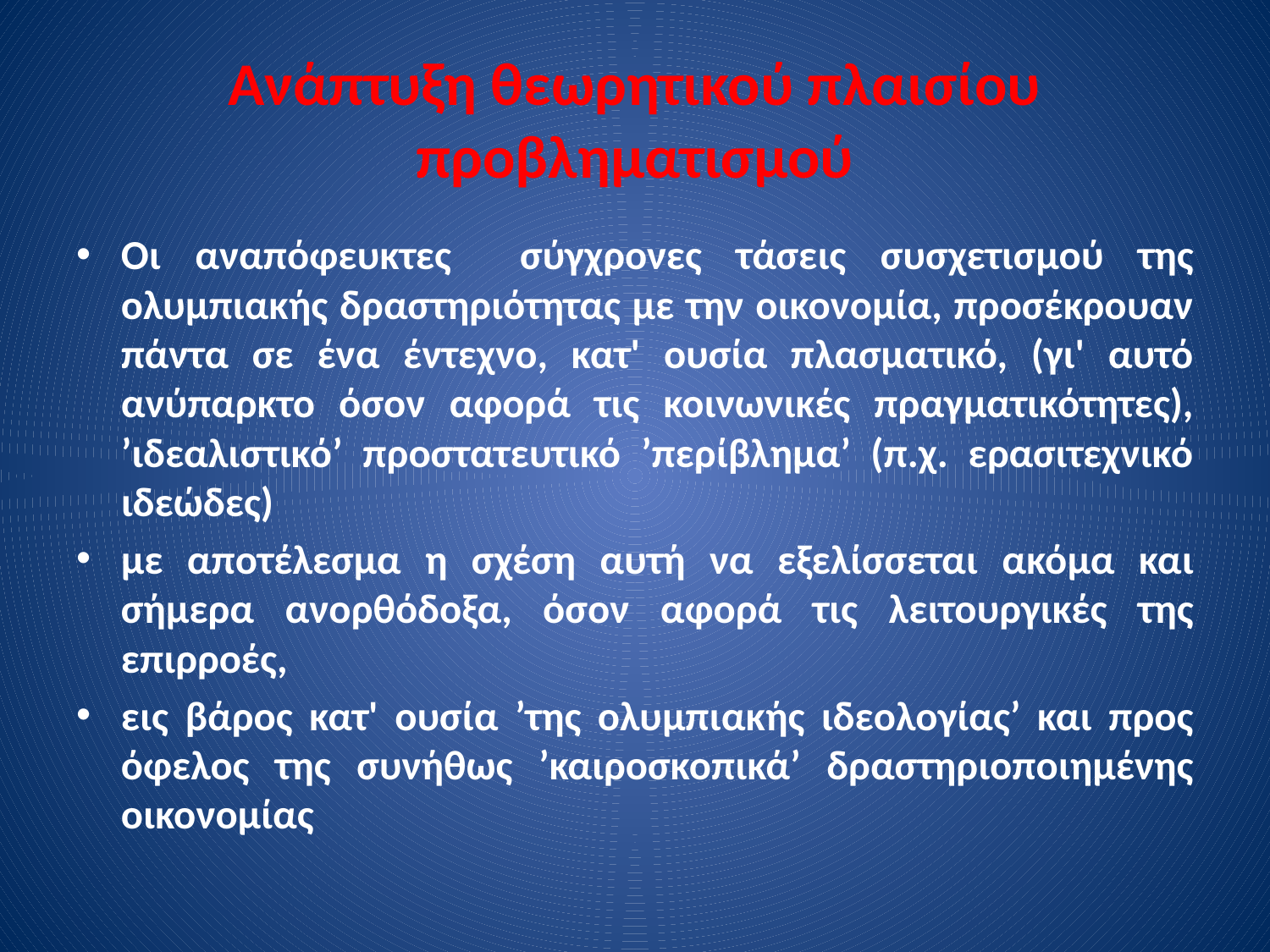

# Ανάπτυξη θεωρητικού πλαισίου προβληματισμού
Οι αναπόφευκτες  σύγχρονες τάσεις συσχετισμού της ολυμπιακής δραστηριότητας με την οικονομία, προσέκρουαν πάντα σε ένα έντεχνο, κατ' ουσία πλασματικό, (γι' αυτό ανύπαρκτο όσον αφορά τις κοινωνικές πραγματικότητες), ’ιδεαλιστικό’ προστατευτικό ’περίβλημα’ (π.χ. ερασιτεχνικό ιδεώδες)
με αποτέλεσμα η σχέση αυτή να εξελίσσεται ακόμα και σήμερα ανορθόδοξα, όσον αφορά τις λειτουργικές της επιρροές,
εις βάρος κατ' ουσία ’της ολυμπιακής ιδεολογίας’ και προς όφελος της συνήθως ’καιροσκοπικά’ δραστηριοποιημένης οικονομίας